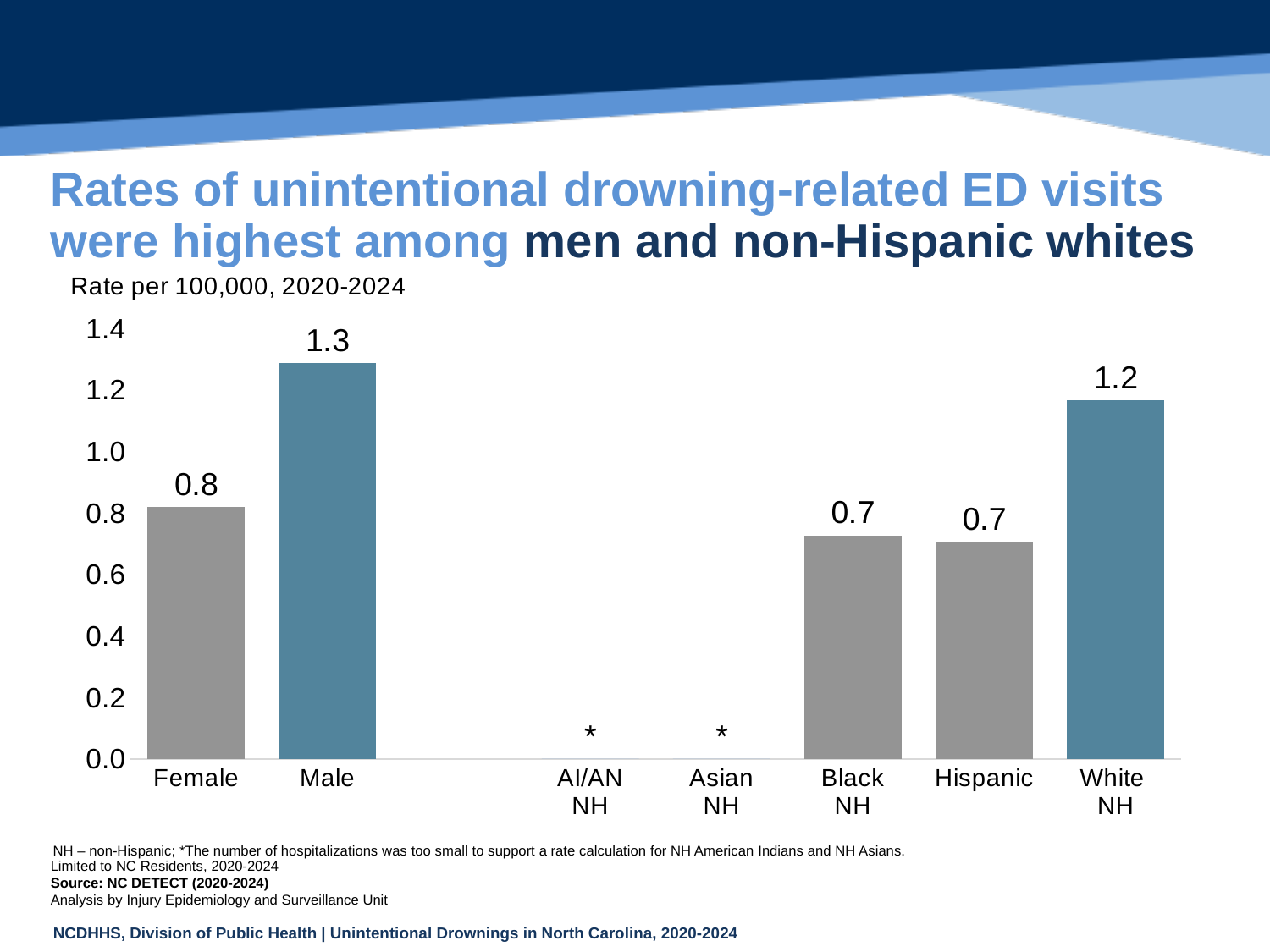

Rates of unintentional drowning-related ED visits were highest among men and non-Hispanic whites

### Chart

| Category |  |
|---|---|
| Female | 0.8204168724089869 |
| Male | 1.2887533469458223 |
|  | None |
| AI/AN
NH | 0.0 |
| Asian
NH | 0.0 |
| Black
NH | 0.7278059782870624 |
| Hispanic | 0.7084875323494584 |
| White
NH | 1.1661309656895804 |
NH – non-Hispanic; *The number of hospitalizations was too small to support a rate calculation for NH American Indians and NH Asians.

Limited to NC Residents, 2020-2024
Source: NC DETECT (2020-2024)
Analysis by Injury Epidemiology and Surveillance Unit